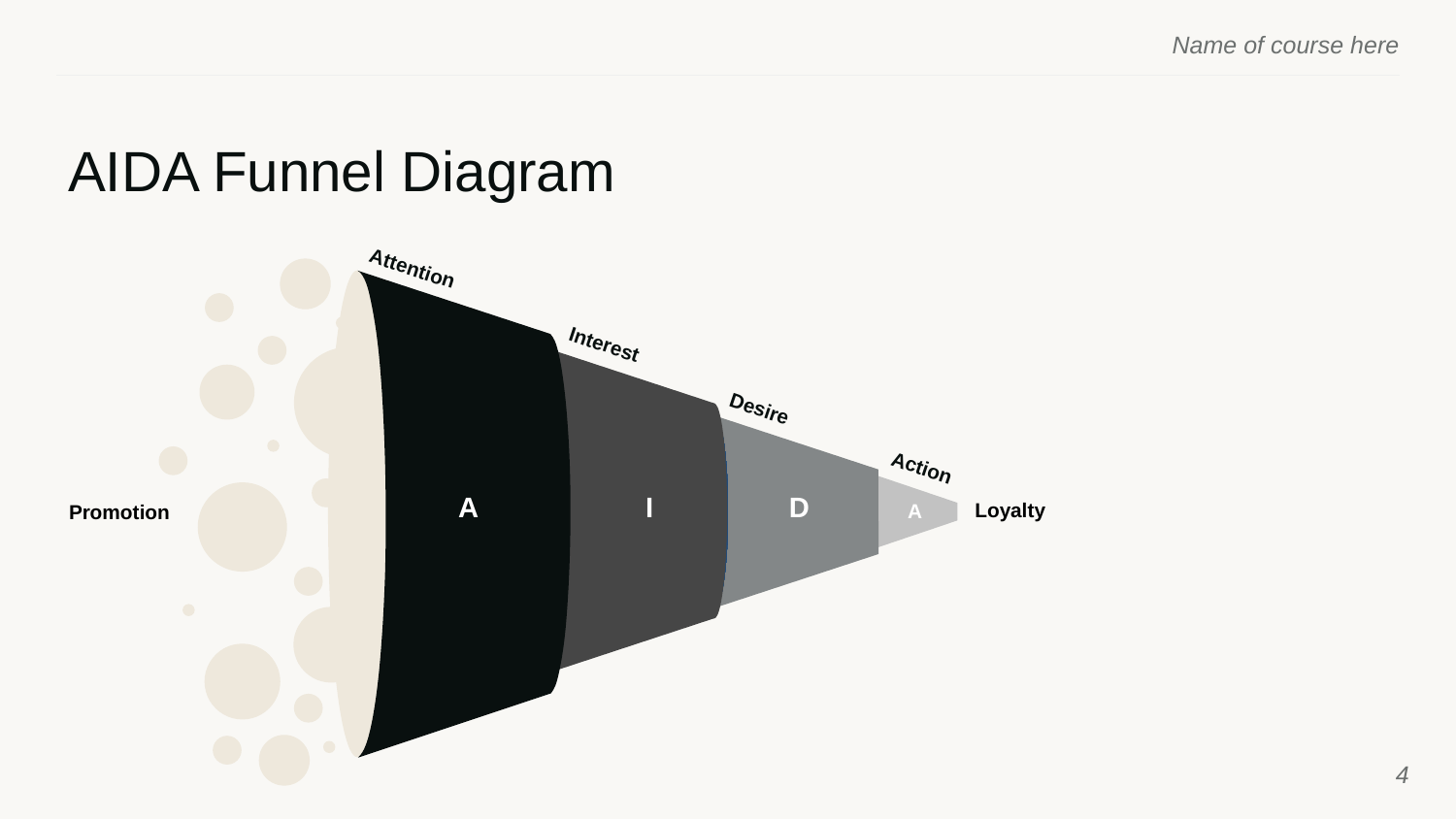

# AIDA Funnel Diagram

Attention

Interest

I

Desire

Action

A
Loyalty
A
D
Promotion

A

4